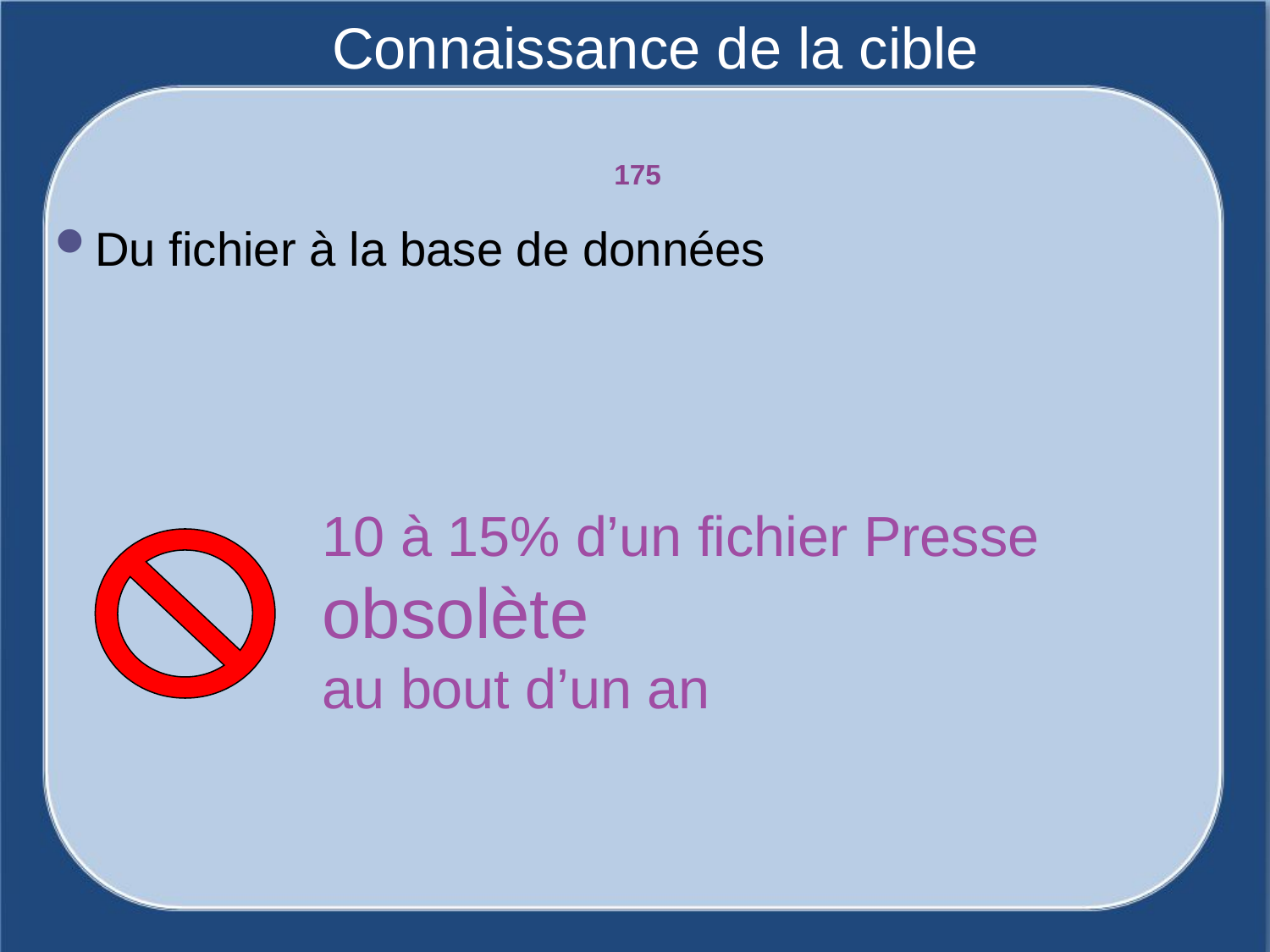

# Connaissance de la cible
175
Du fichier à la base de données

10 à 15% d’un fichier Presse
obsolète
au bout d’un an